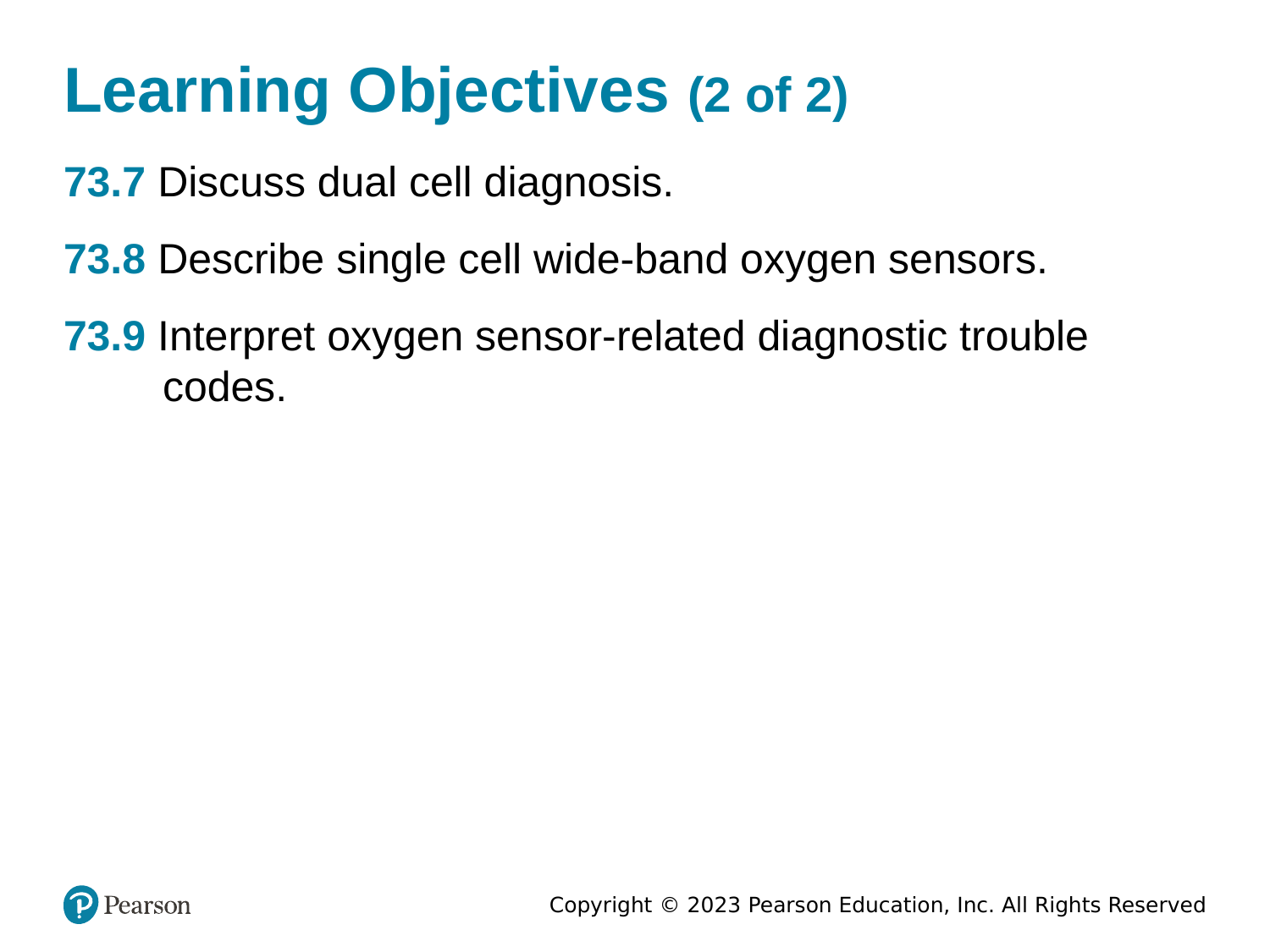

# Learning Objectives (2 of 2)
73.7 Discuss dual cell diagnosis.
73.8 Describe single cell wide-band oxygen sensors.
73.9 Interpret oxygen sensor-related diagnostic trouble codes.